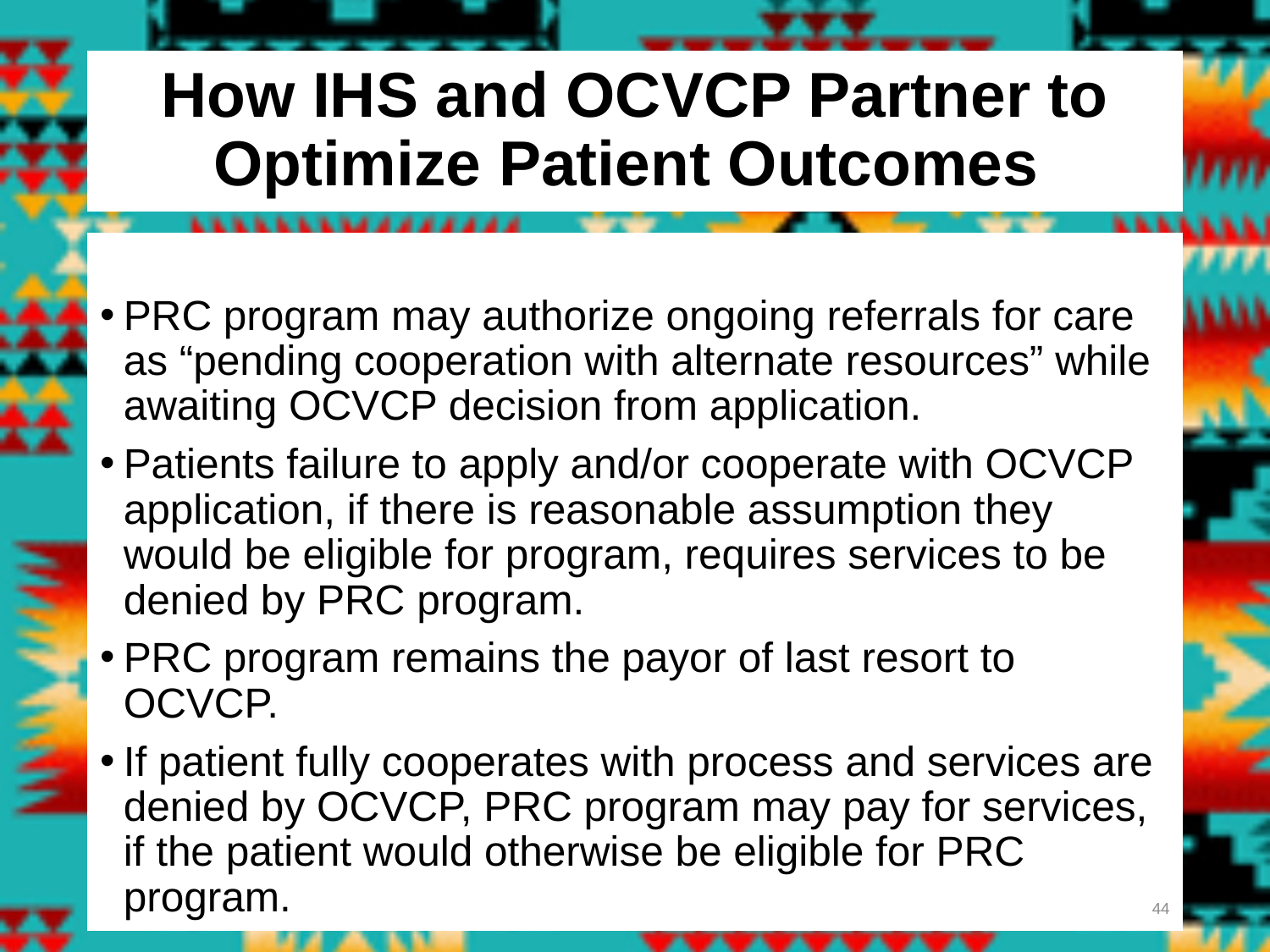

# How IHS and OCVCP Partner to Optimize Patient Outcomes

PRC program may authorize ongoing referrals for care as “pending cooperation with alternate resources” while awaiting OCVCP decision from application.
Patients failure to apply and/or cooperate with OCVCP application, if there is reasonable assumption they would be eligible for program, requires services to be denied by PRC program.
PRC program remains the payor of last resort to OCVCP.
If patient fully cooperates with process and services are denied by OCVCP, PRC program may pay for services, if the patient would otherwise be eligible for PRC program.

44